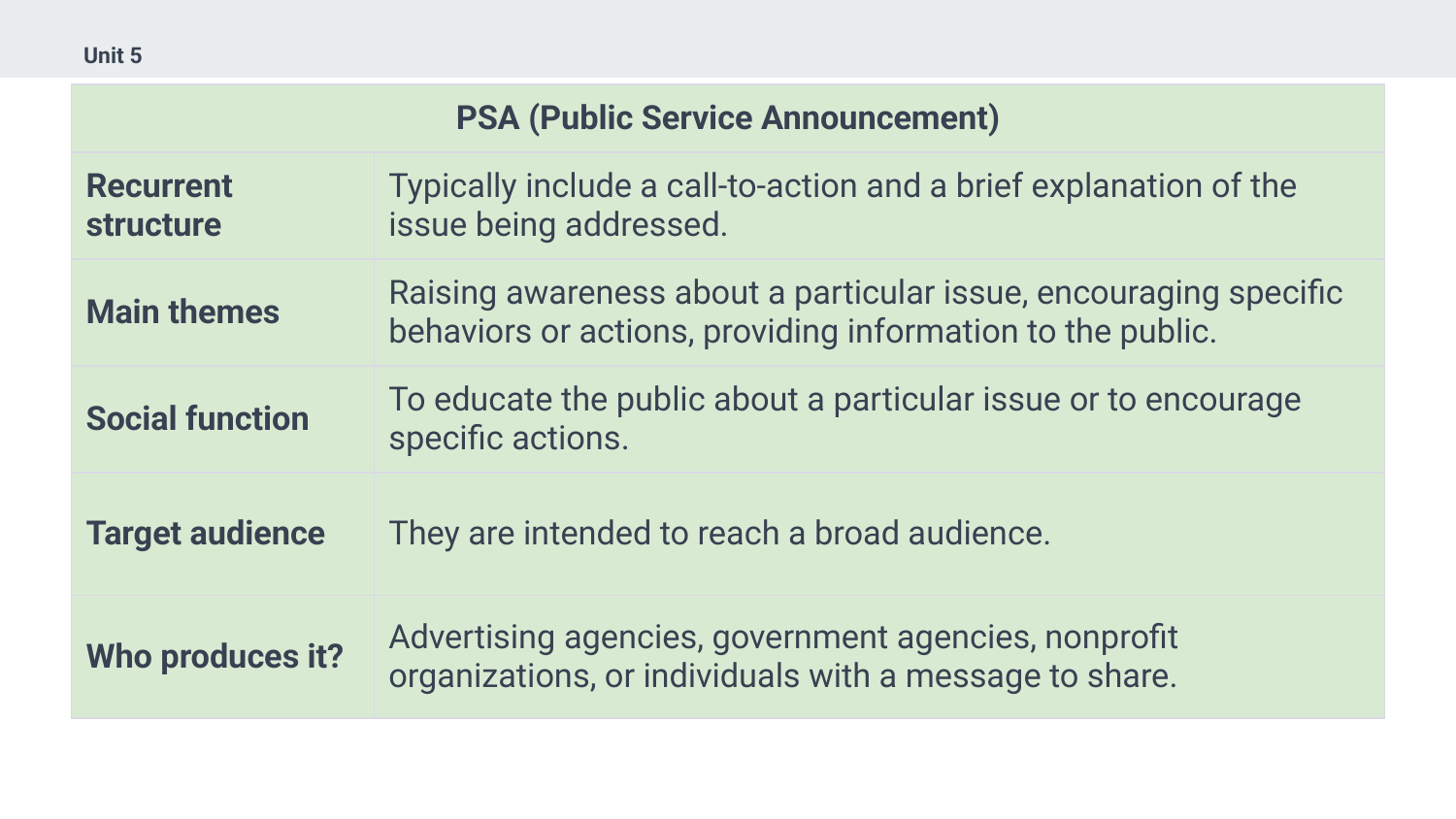

Unit 5
| PSA (Public Service Announcement) |  |
| --- | --- |
| Recurrent structure | Typically include a call-to-action and a brief explanation of the issue being addressed. |
| Main themes | Raising awareness about a particular issue, encouraging specific behaviors or actions, providing information to the public. |
| Social function | To educate the public about a particular issue or to encourage specific actions. |
| Target audience | They are intended to reach a broad audience. |
| Who produces it? | Advertising agencies, government agencies, nonprofit organizations, or individuals with a message to share. |